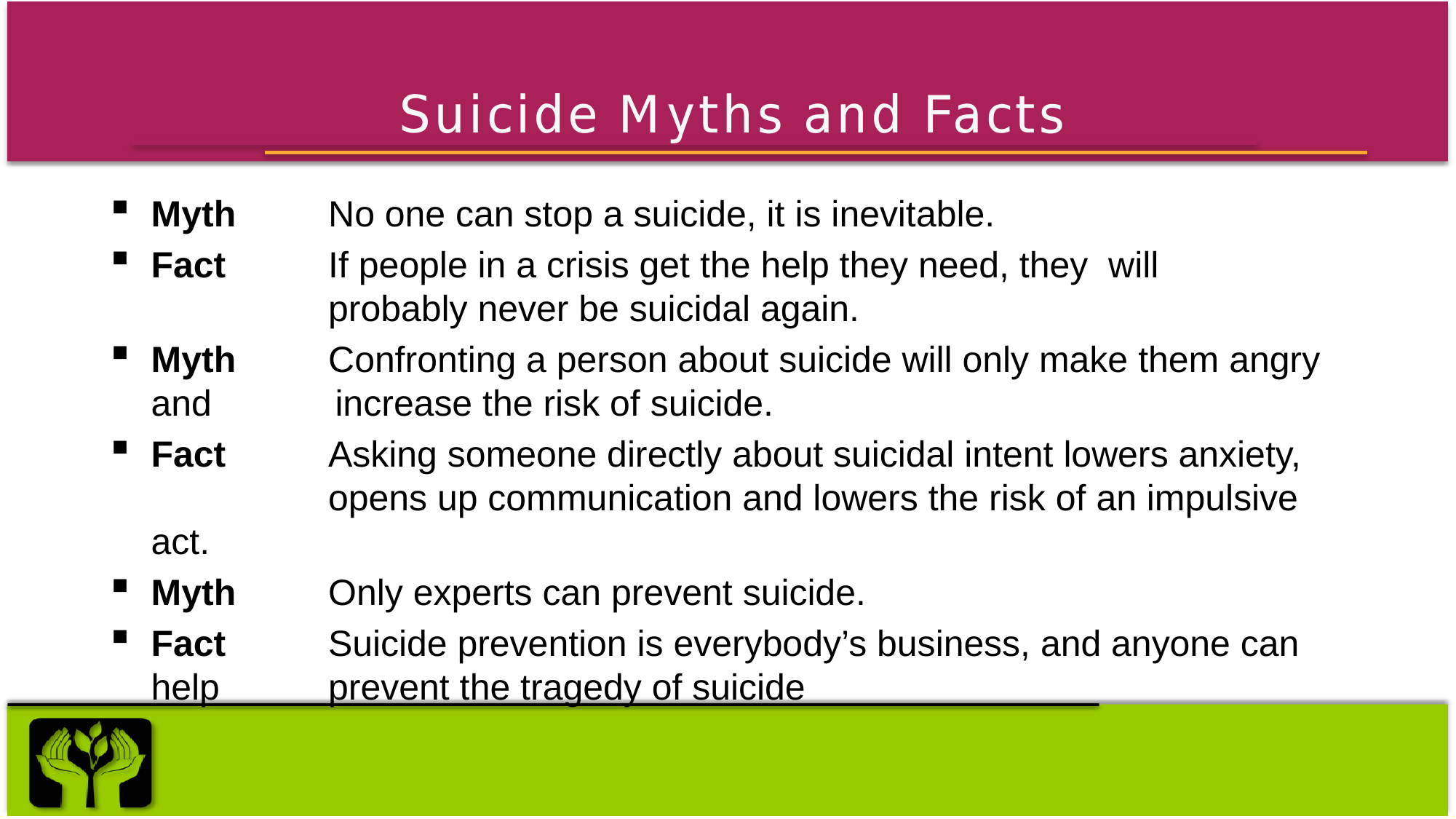

# Suicide Myths and Facts
Myth	No one can stop a suicide, it is inevitable.
Fact	If people in a crisis get the help they need, they  will 		probably never be suicidal again.
Myth 	Confronting a person about suicide will only make them angry and 		increase the risk of suicide.
Fact	Asking someone directly about suicidal intent lowers anxiety, 	opens up communication and lowers the risk of an impulsive act.
Myth  	Only experts can prevent suicide.
Fact 	Suicide prevention is everybody’s business, and anyone can help 	prevent the tragedy of suicide